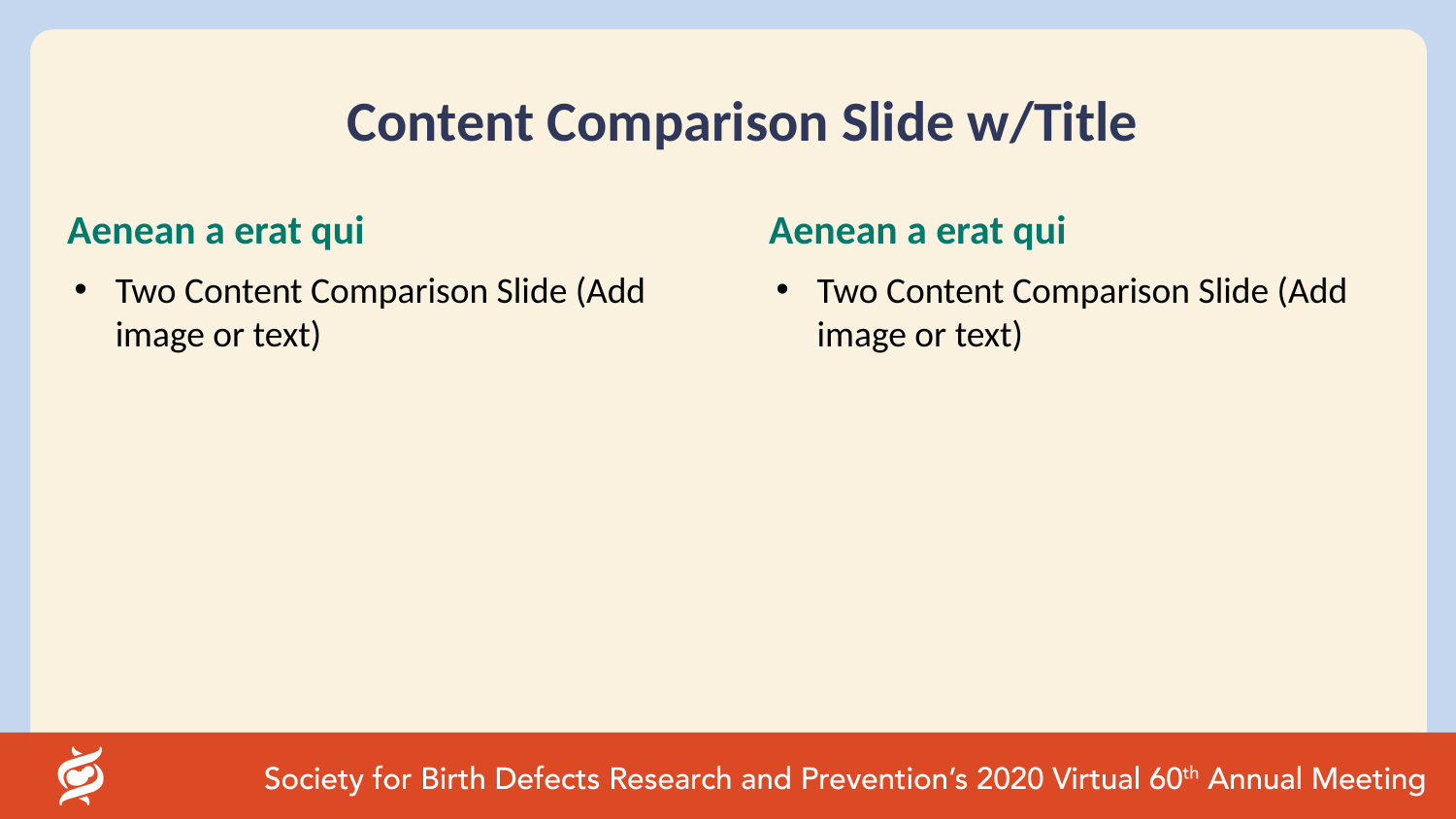

# Content Comparison Slide w/Title
Aenean a erat qui
Aenean a erat qui
Two Content Comparison Slide (Add image or text)

Two Content Comparison Slide (Add image or text)